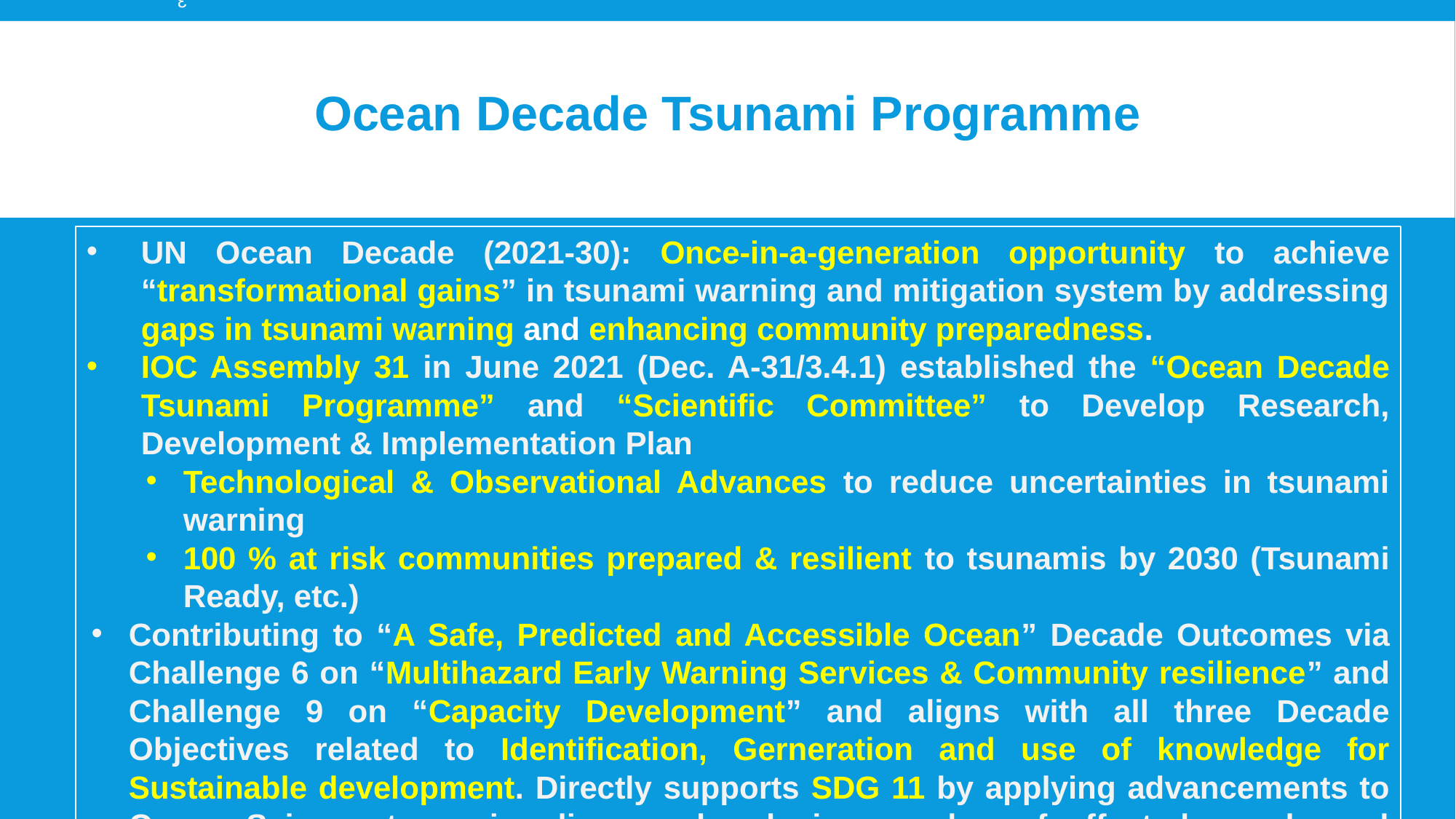

3
# Ocean Decade Tsunami Programme
UN Ocean Decade (2021-30): Once-in-a-generation opportunity to achieve “transformational gains” in tsunami warning and mitigation system by addressing gaps in tsunami warning and enhancing community preparedness.
IOC Assembly 31 in June 2021 (Dec. A-31/3.4.1) established the “Ocean Decade Tsunami Programme” and “Scientific Committee” to Develop Research, Development & Implementation Plan
Technological & Observational Advances to reduce uncertainties in tsunami warning
100 % at risk communities prepared & resilient to tsunamis by 2030 (Tsunami Ready, etc.)
Contributing to “A Safe, Predicted and Accessible Ocean” Decade Outcomes via Challenge 6 on “Multihazard Early Warning Services & Community resilience” and Challenge 9 on “Capacity Development” and aligns with all three Decade Objectives related to Identification, Gerneration and use of knowledge for Sustainable development. Directly supports SDG 11 by applying advancements to Ocean Science to saving lives and reducing number of affected people and economic losses in coastal cities and communities.